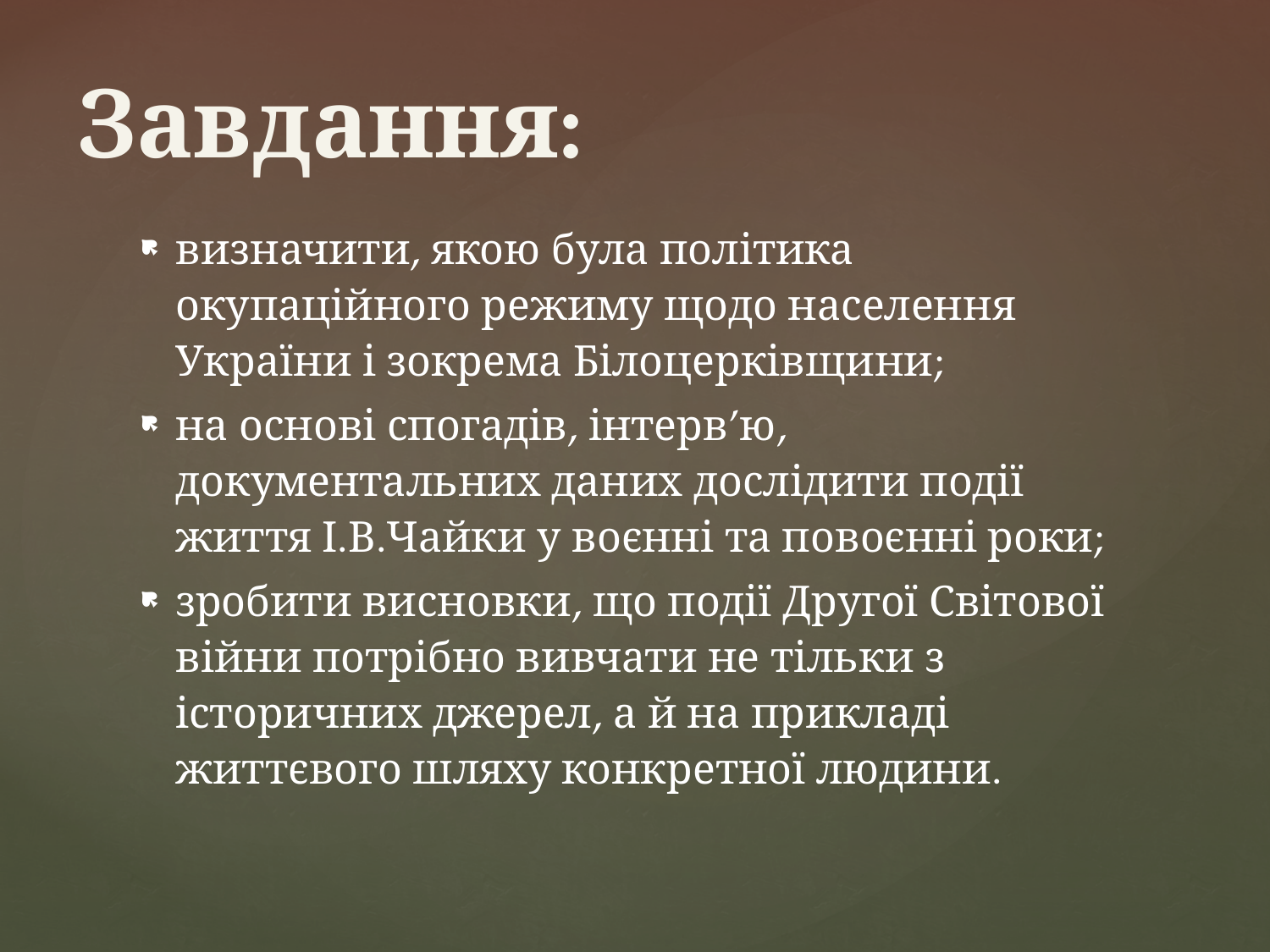

# Завдання:
визначити, якою була політика окупаційного режиму щодо населення України і зокрема Білоцерківщини;
на основі спогадів, інтерв’ю, документальних даних дослідити події життя І.В.Чайки у воєнні та повоєнні роки;
зробити висновки, що події Другої Світової війни потрібно вивчати не тільки з історичних джерел, а й на прикладі життєвого шляху конкретної людини.